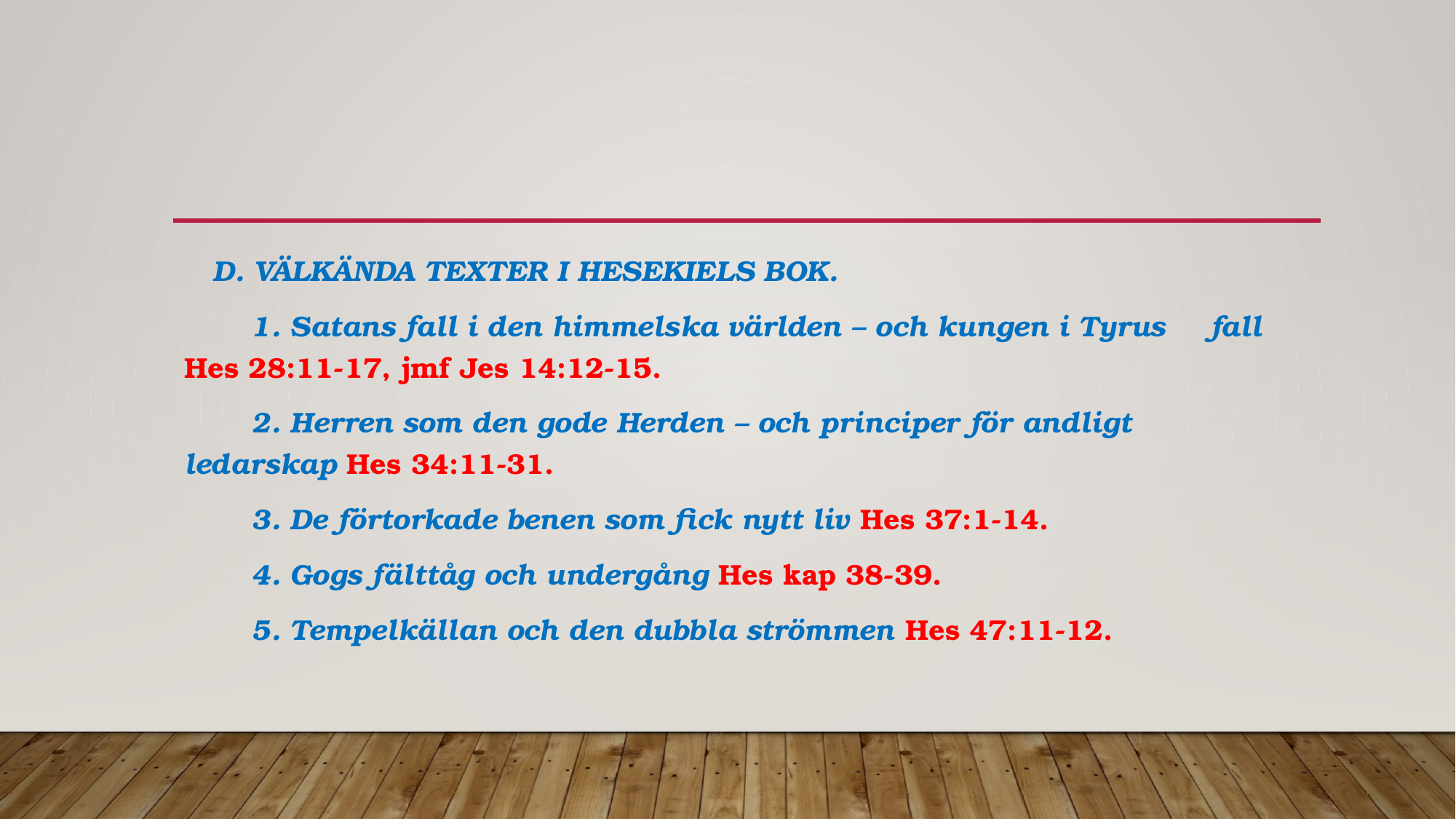

#
   D. VÄLKÄNDA TEXTER I HESEKIELS BOK.
       1. Satans fall i den himmelska världen – och kungen i Tyrus 	fall Hes 28:11-17, jmf Jes 14:12-15.
       2. Herren som den gode Herden – och principer för andligt  	ledarskap Hes 34:11-31.
       3. De förtorkade benen som fick nytt liv Hes 37:1-14.
       4. Gogs fälttåg och undergång Hes kap 38-39.
       5. Tempelkällan och den dubbla strömmen Hes 47:11-12.